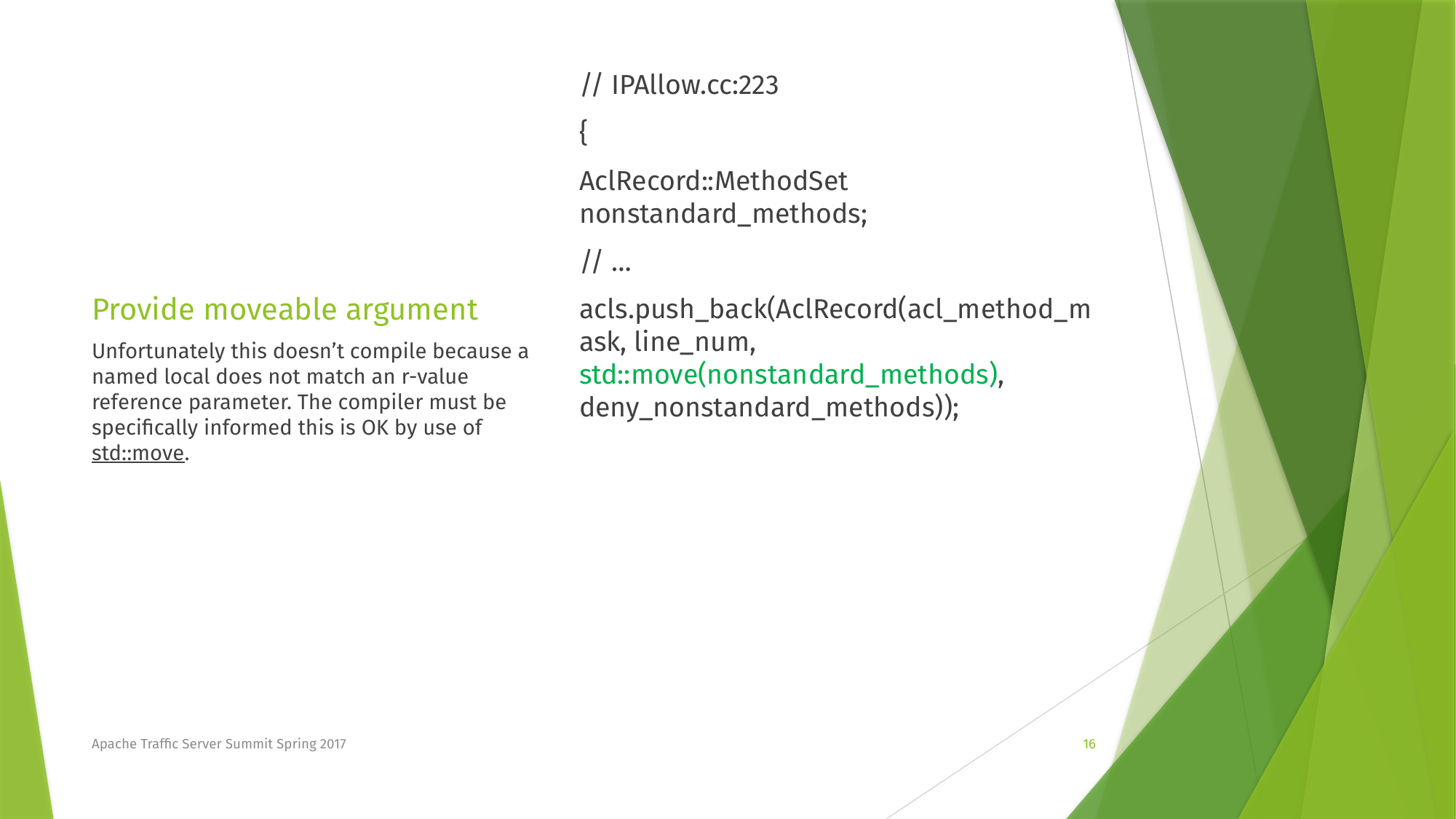

// IPAllow.cc:223
{
AclRecord::MethodSet nonstandard_methods;
// …
acls.push_back(AclRecord(acl_method_mask, line_num, std::move(nonstandard_methods), deny_nonstandard_methods));
# Provide moveable argument
Unfortunately this doesn’t compile because a named local does not match an r-value reference parameter. The compiler must be specifically informed this is OK by use of std::move.
Apache Traffic Server Summit Spring 2017
16